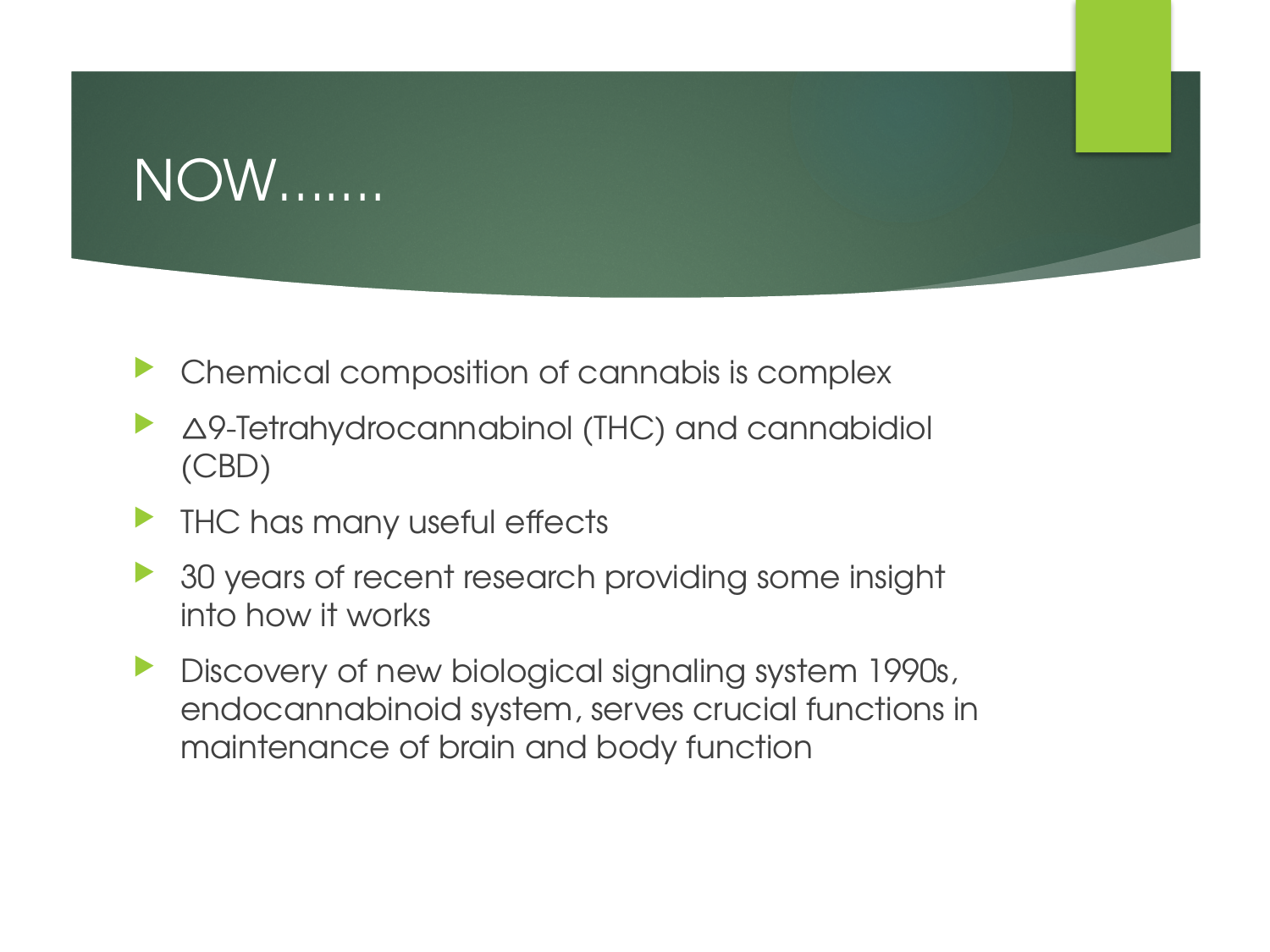

# NOW…....
Chemical composition of cannabis is complex
△9-Tetrahydrocannabinol (THC) and cannabidiol (CBD)
THC has many useful effects
30 years of recent research providing some insight into how it works
Discovery of new biological signaling system 1990s, endocannabinoid system, serves crucial functions in maintenance of brain and body function